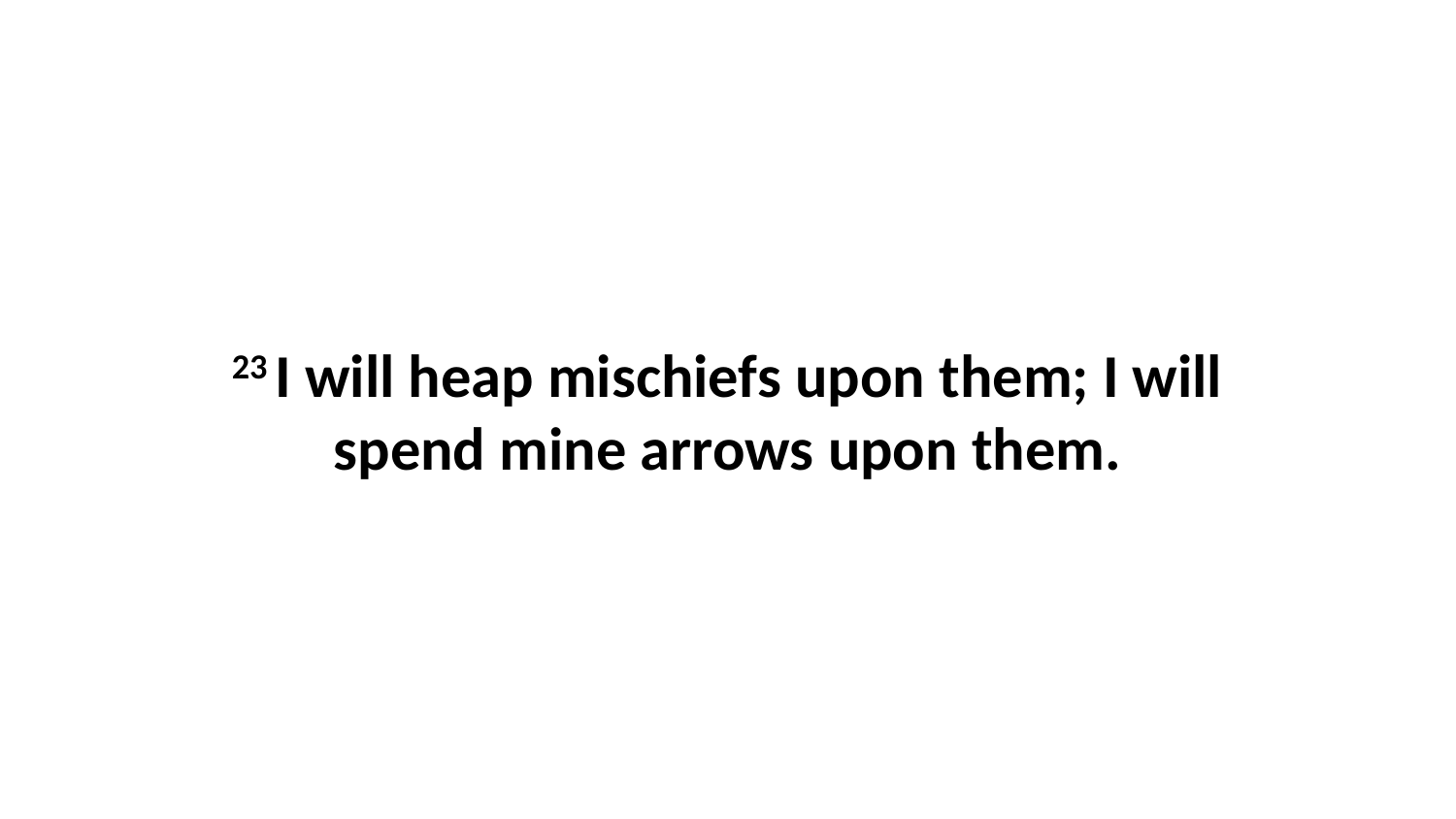

23 I will heap mischiefs upon them; I will spend mine arrows upon them.